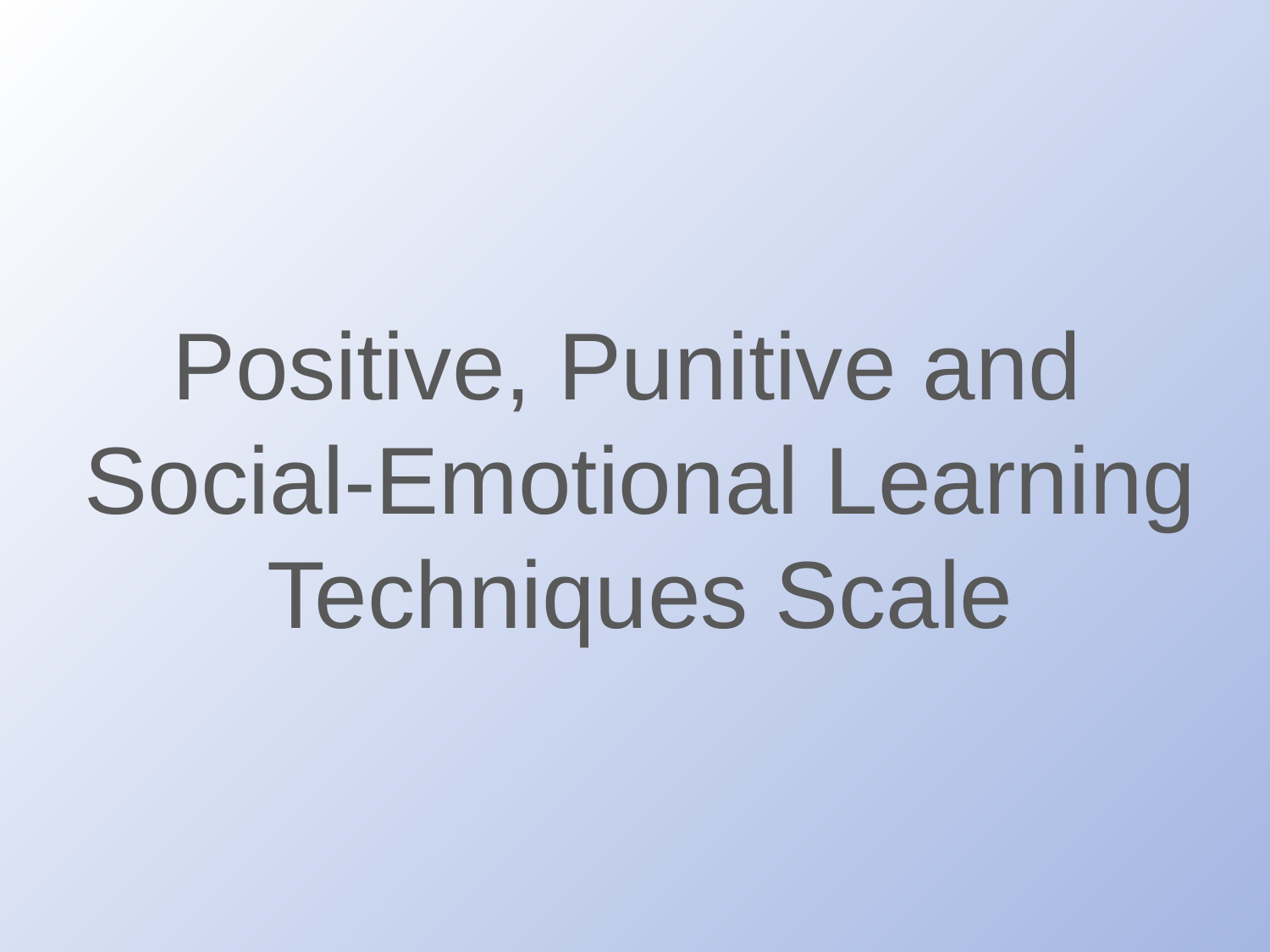

# Positive, Punitive and Social-Emotional Learning Techniques Scale